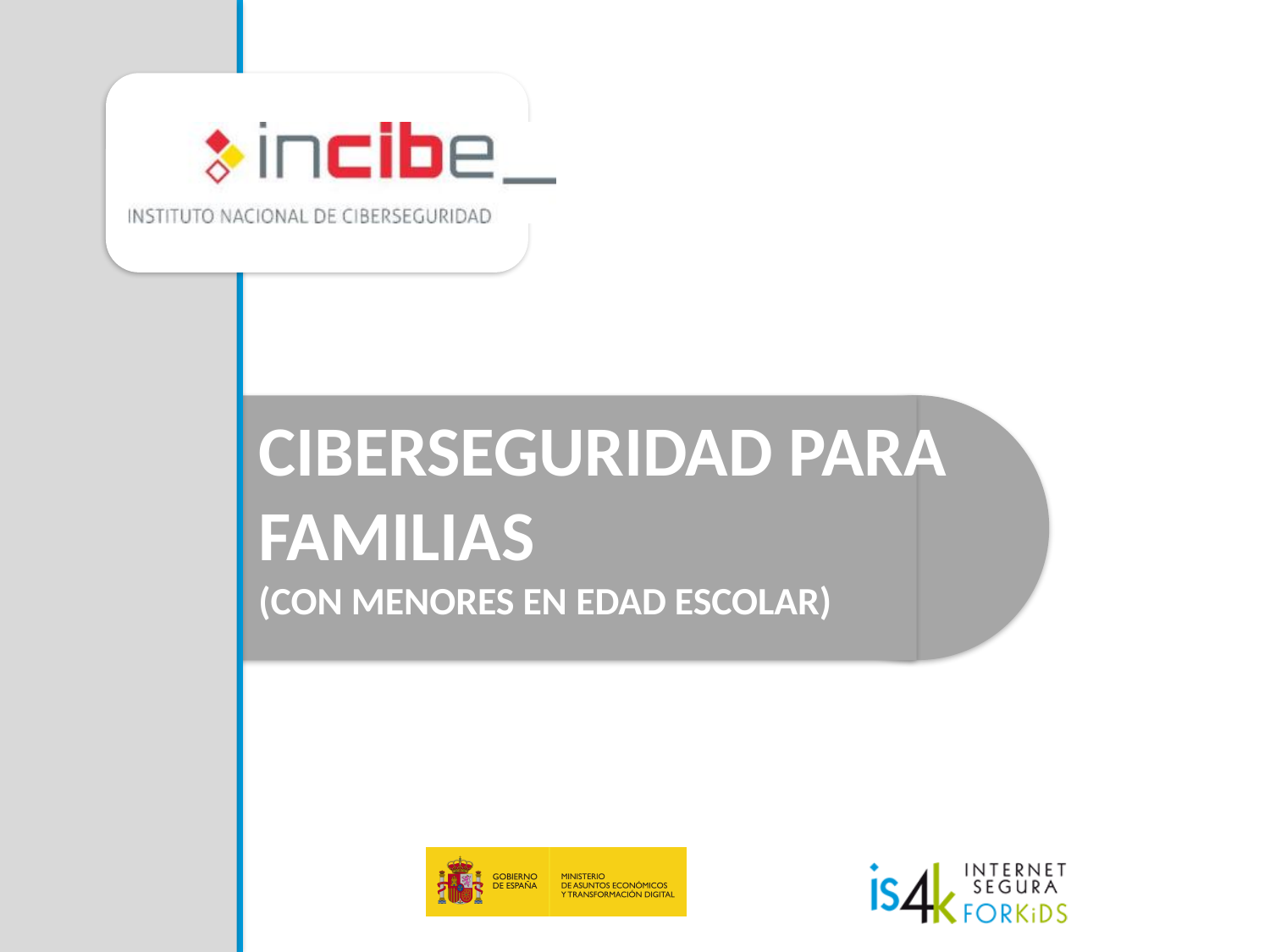

# CIBERSEGURIDAD PARA FAMILIAS (CON MENORES EN EDAD ESCOLAR)